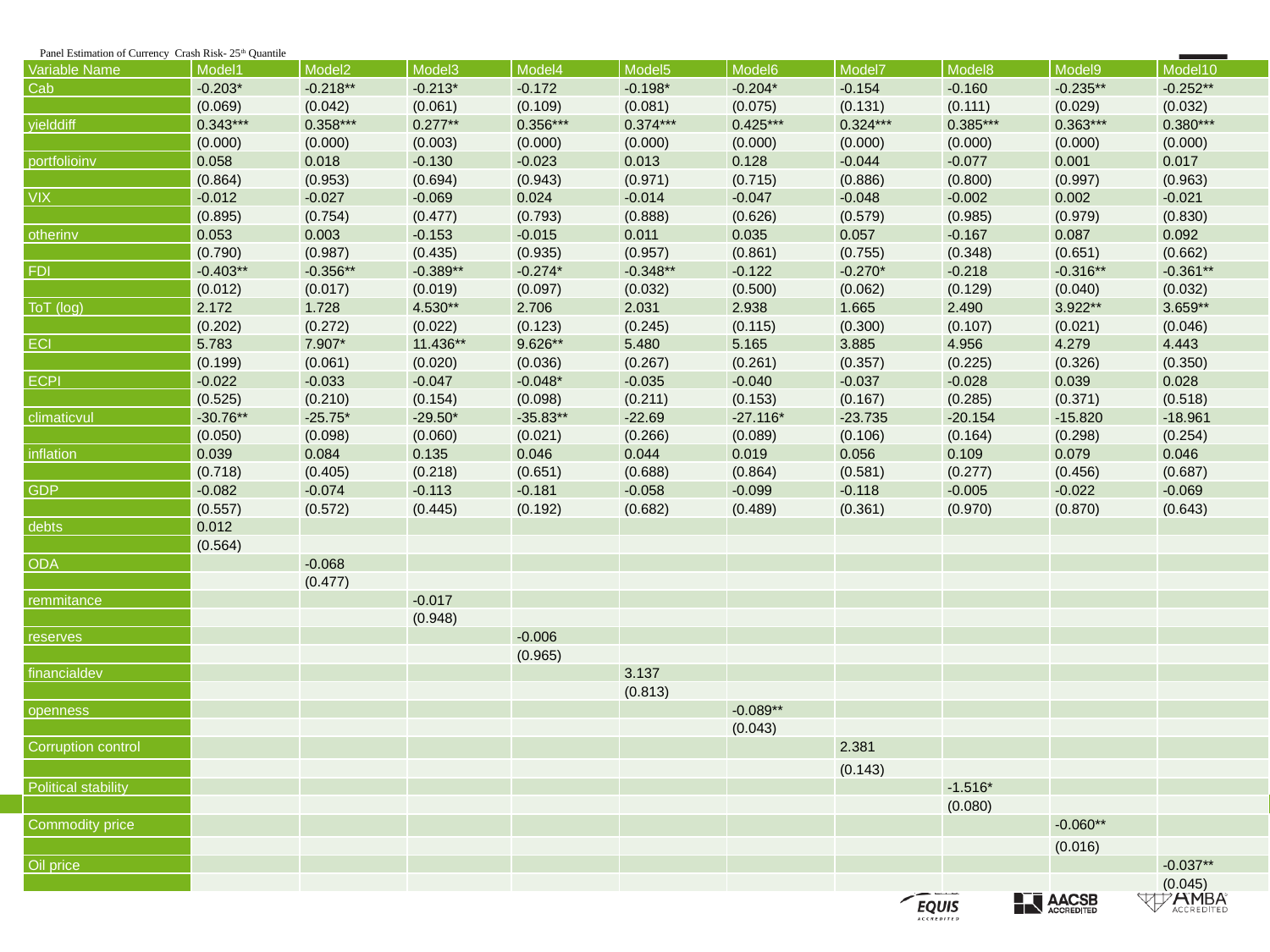

# Panel Estimation of Currency  Crash Risk- 25th Quantile
| Variable Name | Model1 | Model2 | Model3 | Model4 | Model5 | Model6 | Model7 | Model8 | Model9 | Model10 |
| --- | --- | --- | --- | --- | --- | --- | --- | --- | --- | --- |
| Cab | -0.203\* | -0.218\*\* | -0.213\* | -0.172 | -0.198\* | -0.204\* | -0.154 | -0.160 | -0.235\*\* | -0.252\*\* |
|  | (0.069) | (0.042) | (0.061) | (0.109) | (0.081) | (0.075) | (0.131) | (0.111) | (0.029) | (0.032) |
| yielddiff | 0.343\*\*\* | 0.358\*\*\* | 0.277\*\* | 0.356\*\*\* | 0.374\*\*\* | 0.425\*\*\* | 0.324\*\*\* | 0.385\*\*\* | 0.363\*\*\* | 0.380\*\*\* |
|  | (0.000) | (0.000) | (0.003) | (0.000) | (0.000) | (0.000) | (0.000) | (0.000) | (0.000) | (0.000) |
| portfolioinv | 0.058 | 0.018 | -0.130 | -0.023 | 0.013 | 0.128 | -0.044 | -0.077 | 0.001 | 0.017 |
|  | (0.864) | (0.953) | (0.694) | (0.943) | (0.971) | (0.715) | (0.886) | (0.800) | (0.997) | (0.963) |
| VIX | -0.012 | -0.027 | -0.069 | 0.024 | -0.014 | -0.047 | -0.048 | -0.002 | 0.002 | -0.021 |
|  | (0.895) | (0.754) | (0.477) | (0.793) | (0.888) | (0.626) | (0.579) | (0.985) | (0.979) | (0.830) |
| otherinv | 0.053 | 0.003 | -0.153 | -0.015 | 0.011 | 0.035 | 0.057 | -0.167 | 0.087 | 0.092 |
|  | (0.790) | (0.987) | (0.435) | (0.935) | (0.957) | (0.861) | (0.755) | (0.348) | (0.651) | (0.662) |
| FDI | -0.403\*\* | -0.356\*\* | -0.389\*\* | -0.274\* | -0.348\*\* | -0.122 | -0.270\* | -0.218 | -0.316\*\* | -0.361\*\* |
|  | (0.012) | (0.017) | (0.019) | (0.097) | (0.032) | (0.500) | (0.062) | (0.129) | (0.040) | (0.032) |
| ToT (log) | 2.172 | 1.728 | 4.530\*\* | 2.706 | 2.031 | 2.938 | 1.665 | 2.490 | 3.922\*\* | 3.659\*\* |
|  | (0.202) | (0.272) | (0.022) | (0.123) | (0.245) | (0.115) | (0.300) | (0.107) | (0.021) | (0.046) |
| ECI | 5.783 | 7.907\* | 11.436\*\* | 9.626\*\* | 5.480 | 5.165 | 3.885 | 4.956 | 4.279 | 4.443 |
|  | (0.199) | (0.061) | (0.020) | (0.036) | (0.267) | (0.261) | (0.357) | (0.225) | (0.326) | (0.350) |
| ECPI | -0.022 | -0.033 | -0.047 | -0.048\* | -0.035 | -0.040 | -0.037 | -0.028 | 0.039 | 0.028 |
|  | (0.525) | (0.210) | (0.154) | (0.098) | (0.211) | (0.153) | (0.167) | (0.285) | (0.371) | (0.518) |
| climaticvul | -30.76\*\* | -25.75\* | -29.50\* | -35.83\*\* | -22.69 | -27.116\* | -23.735 | -20.154 | -15.820 | -18.961 |
|  | (0.050) | (0.098) | (0.060) | (0.021) | (0.266) | (0.089) | (0.106) | (0.164) | (0.298) | (0.254) |
| inflation | 0.039 | 0.084 | 0.135 | 0.046 | 0.044 | 0.019 | 0.056 | 0.109 | 0.079 | 0.046 |
|  | (0.718) | (0.405) | (0.218) | (0.651) | (0.688) | (0.864) | (0.581) | (0.277) | (0.456) | (0.687) |
| GDP | -0.082 | -0.074 | -0.113 | -0.181 | -0.058 | -0.099 | -0.118 | -0.005 | -0.022 | -0.069 |
|  | (0.557) | (0.572) | (0.445) | (0.192) | (0.682) | (0.489) | (0.361) | (0.970) | (0.870) | (0.643) |
| debts | 0.012 |  |  |  |  |  |  |  |  |  |
|  | (0.564) |  |  |  |  |  |  |  |  |  |
| ODA |  | -0.068 |  |  |  |  |  |  |  |  |
|  |  | (0.477) |  |  |  |  |  |  |  |  |
| remmitance |  |  | -0.017 |  |  |  |  |  |  |  |
|  |  |  | (0.948) |  |  |  |  |  |  |  |
| reserves |  |  |  | -0.006 |  |  |  |  |  |  |
|  |  |  |  | (0.965) |  |  |  |  |  |  |
| financialdev |  |  |  |  | 3.137 |  |  |  |  |  |
|  |  |  |  |  | (0.813) |  |  |  |  |  |
| openness |  |  |  |  |  | -0.089\*\* |  |  |  |  |
|  |  |  |  |  |  | (0.043) |  |  |  |  |
| Corruption control |  |  |  |  |  |  | 2.381 |  |  |  |
|  |  |  |  |  |  |  | (0.143) |  |  |  |
| Political stability |  |  |  |  |  |  |  | -1.516\* |  |  |
|  |  |  |  |  |  |  |  | (0.080) |  |  |
| Commodity price |  |  |  |  |  |  |  |  | -0.060\*\* |  |
|  |  |  |  |  |  |  |  |  | (0.016) |  |
| Oil price |  |  |  |  |  |  |  |  |  | -0.037\*\* |
|  |  |  |  |  |  |  |  |  |  | (0.045) |